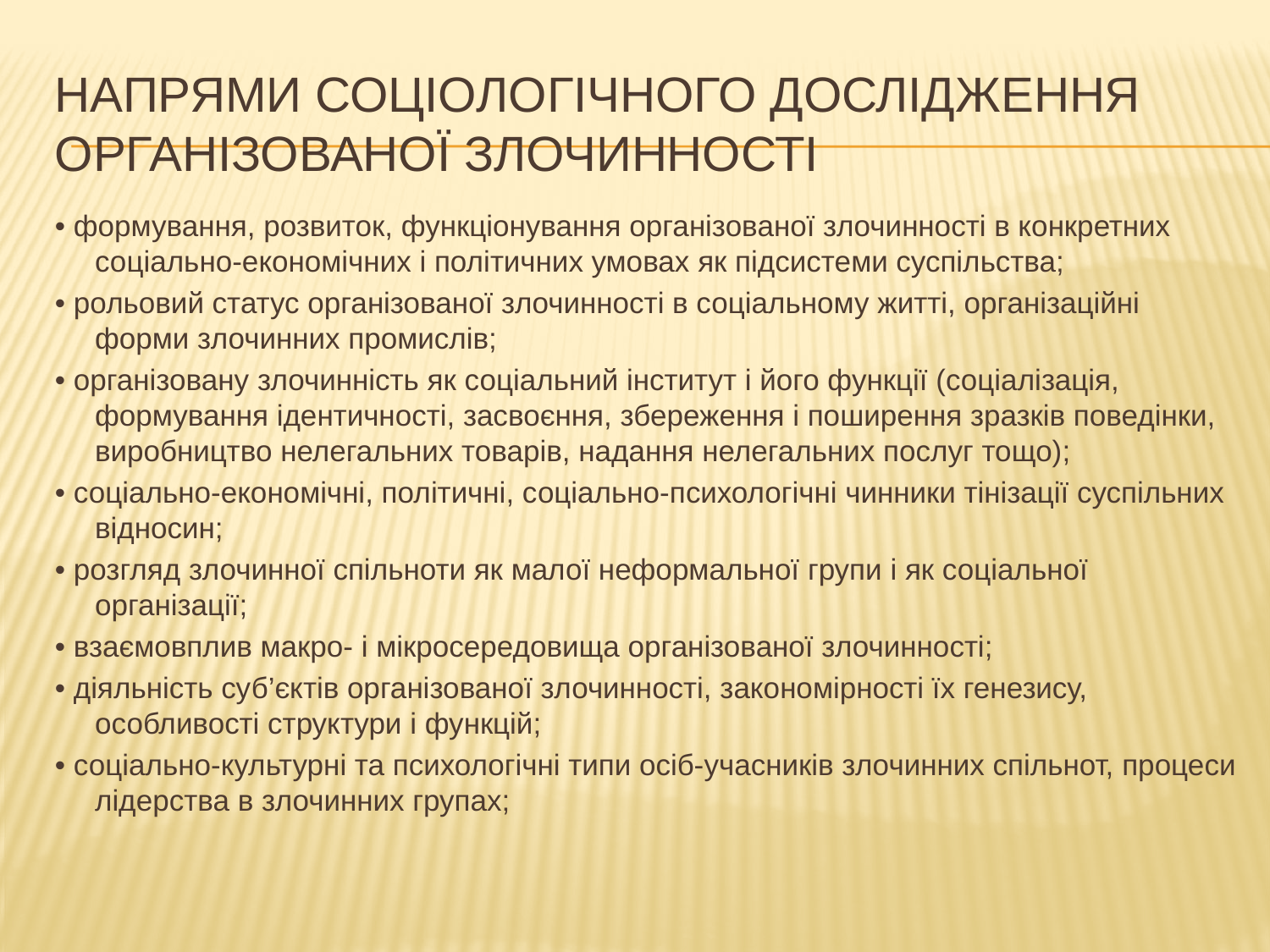

# Напрями соціологічного дослідження організованої злочинності
• формування, розвиток, функціонування організованої злочинності в конкретних соціально-економічних і політичних умовах як підсистеми суспільства;
• рольовий статус організованої злочинності в соціальному житті, організаційні форми злочинних промислів;
• організовану злочинність як соціальний інститут і його функції (соціалізація, формування ідентичності, засвоєння, збереження і поширення зразків поведінки, виробництво нелегальних товарів, надання нелегальних послуг тощо);
• соціально-економічні, політичні, соціально-психологічні чинники тінізації суспільних відносин;
• розгляд злочинної спільноти як малої неформальної групи і як соціальної організації;
• взаємовплив макро- і мікросередовища організованої злочинності;
• діяльність суб’єктів організованої злочинності, закономірності їх генезису, особливості структури і функцій;
• соціально-культурні та психологічні типи осіб-учасників злочинних спільнот, процеси лідерства в злочинних групах;